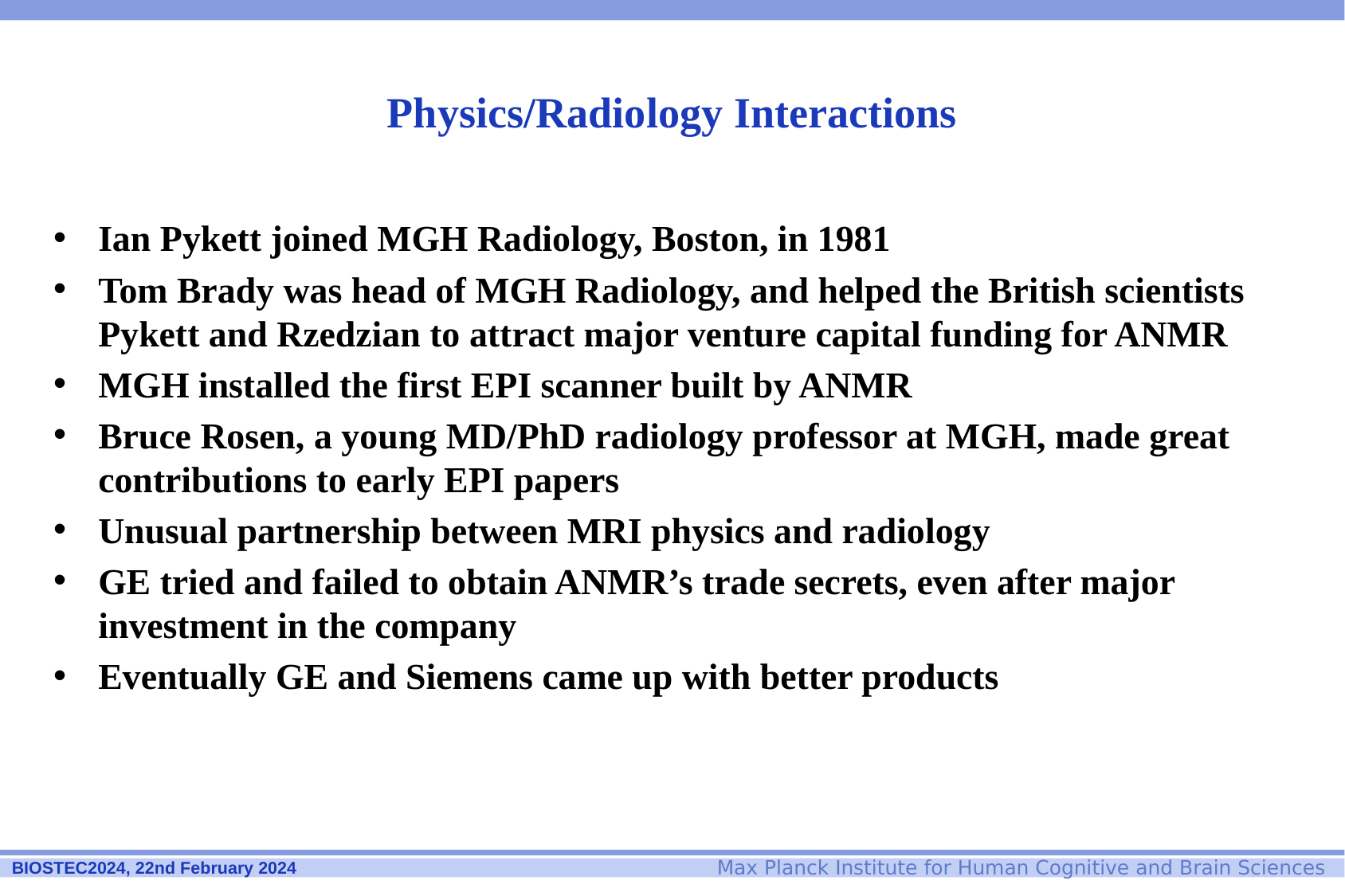

# Physics/Radiology Interactions
Ian Pykett joined MGH Radiology, Boston, in 1981
Tom Brady was head of MGH Radiology, and helped the British scientists Pykett and Rzedzian to attract major venture capital funding for ANMR
MGH installed the first EPI scanner built by ANMR
Bruce Rosen, a young MD/PhD radiology professor at MGH, made great contributions to early EPI papers
Unusual partnership between MRI physics and radiology
GE tried and failed to obtain ANMR’s trade secrets, even after major investment in the company
Eventually GE and Siemens came up with better products